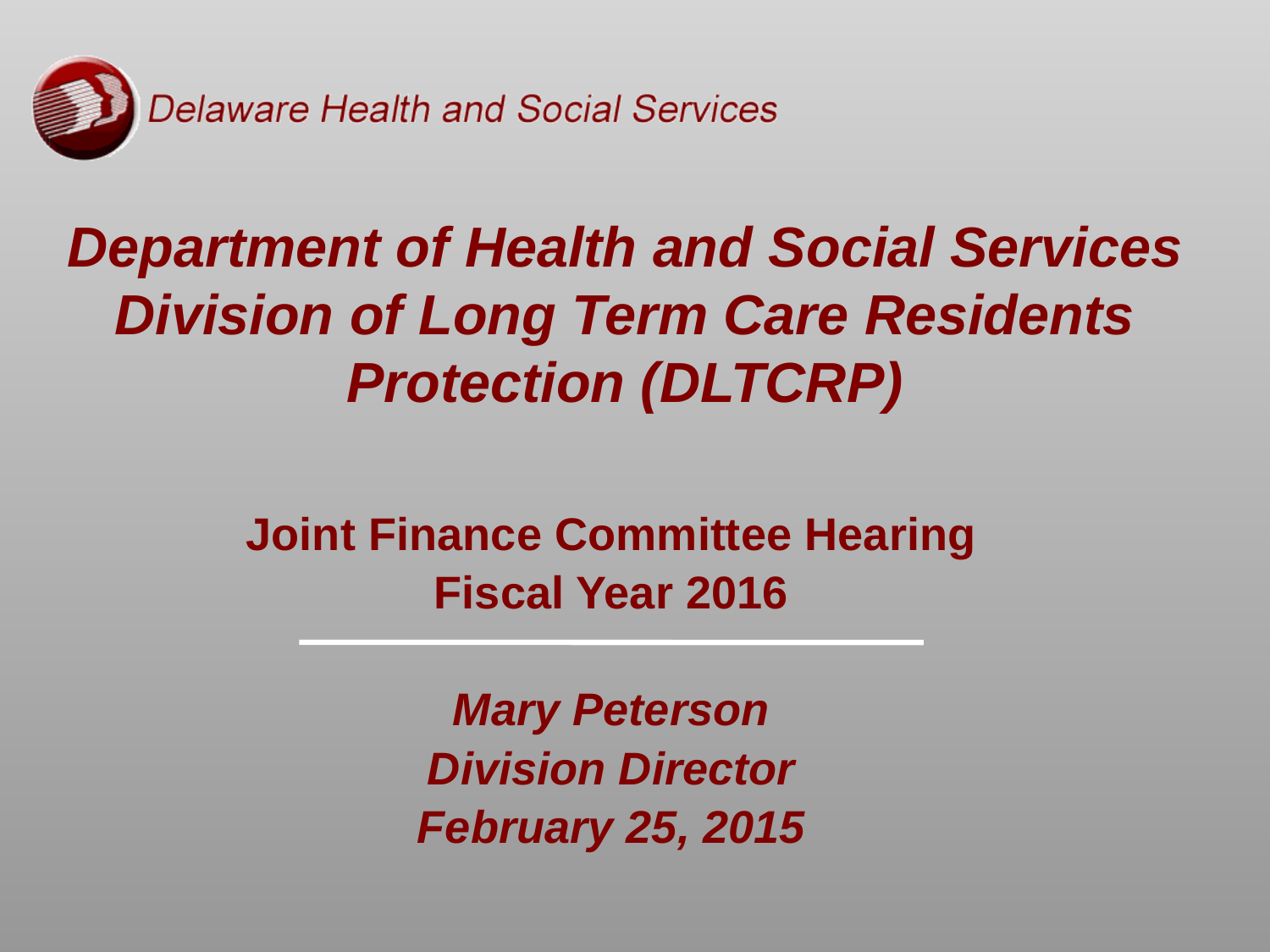

# Department of Health and Social Services Division of Long Term Care Residents Protection (DLTCRP)
Joint Finance Committee Hearing
Fiscal Year 2016

Mary Peterson
Division Director
February 25, 2015